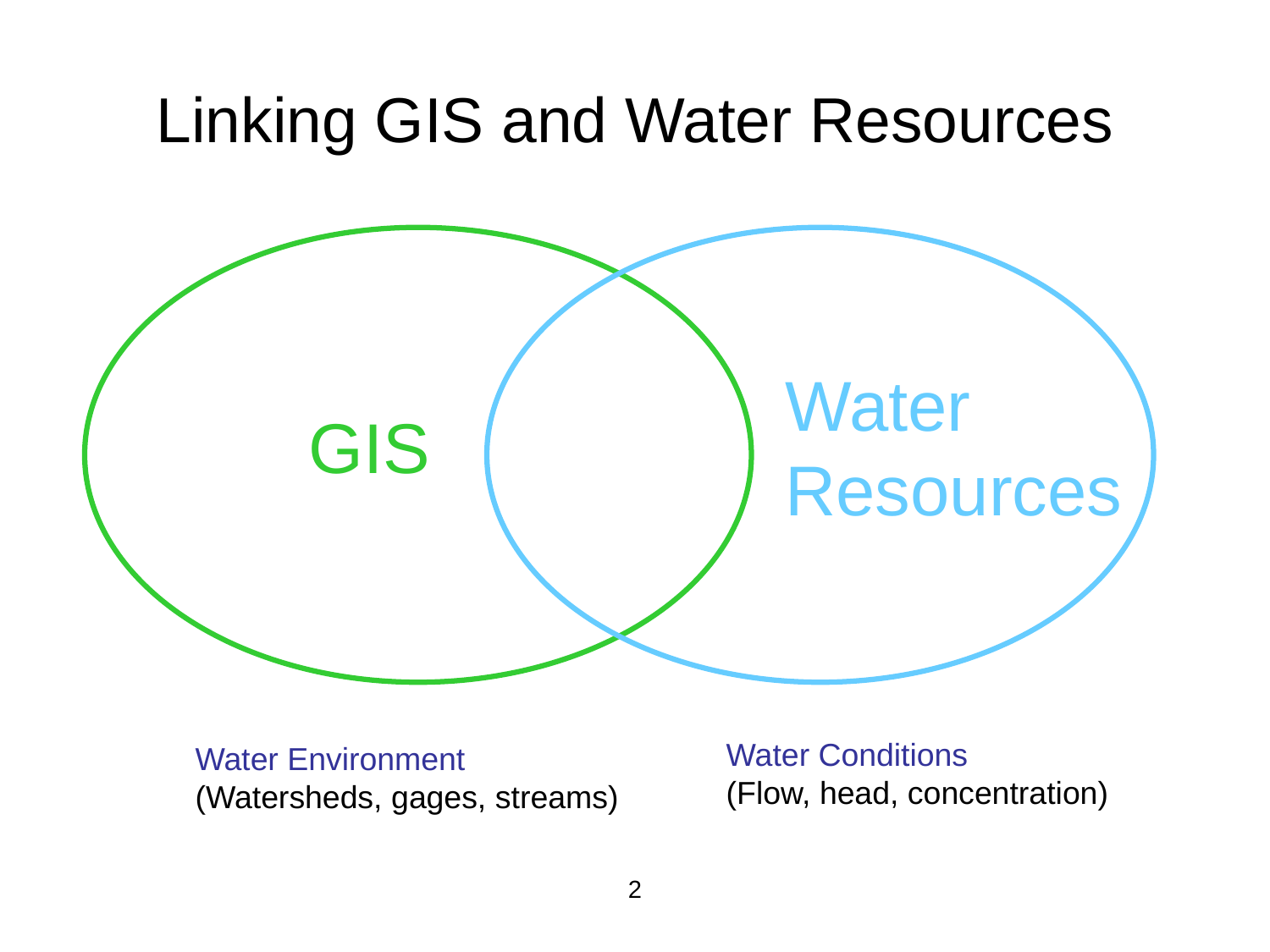

# Linking GIS and Water Resources

Water
Resources

GIS
Water Conditions
(Flow, head, concentration)
Water Environment
(Watersheds, gages, streams)
2